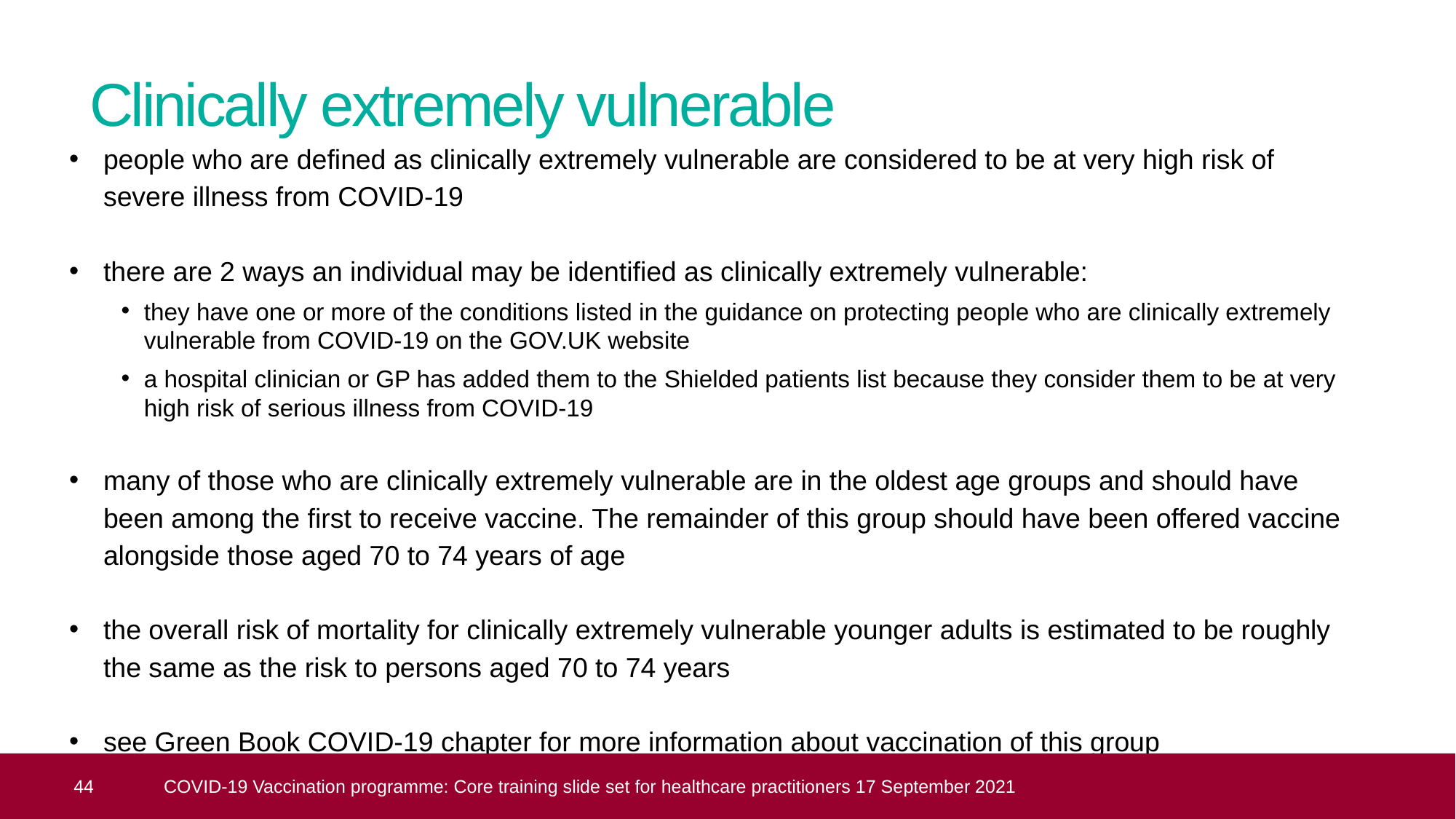

# Clinically extremely vulnerable
people who are defined as clinically extremely vulnerable are considered to be at very high risk of severe illness from COVID-19

there are 2 ways an individual may be identified as clinically extremely vulnerable:
they have one or more of the conditions listed in the guidance on protecting people who are clinically extremely vulnerable from COVID-19 on the GOV.UK website
a hospital clinician or GP has added them to the Shielded patients list because they consider them to be at very high risk of serious illness from COVID-19

many of those who are clinically extremely vulnerable are in the oldest age groups and should have been among the first to receive vaccine. The remainder of this group should have been offered vaccine alongside those aged 70 to 74 years of age

the overall risk of mortality for clinically extremely vulnerable younger adults is estimated to be roughly the same as the risk to persons aged 70 to 74 years

see Green Book COVID-19 chapter for more information about vaccination of this group
  44
COVID-19 Vaccination programme: Core training slide set for healthcare practitioners 17 September 2021